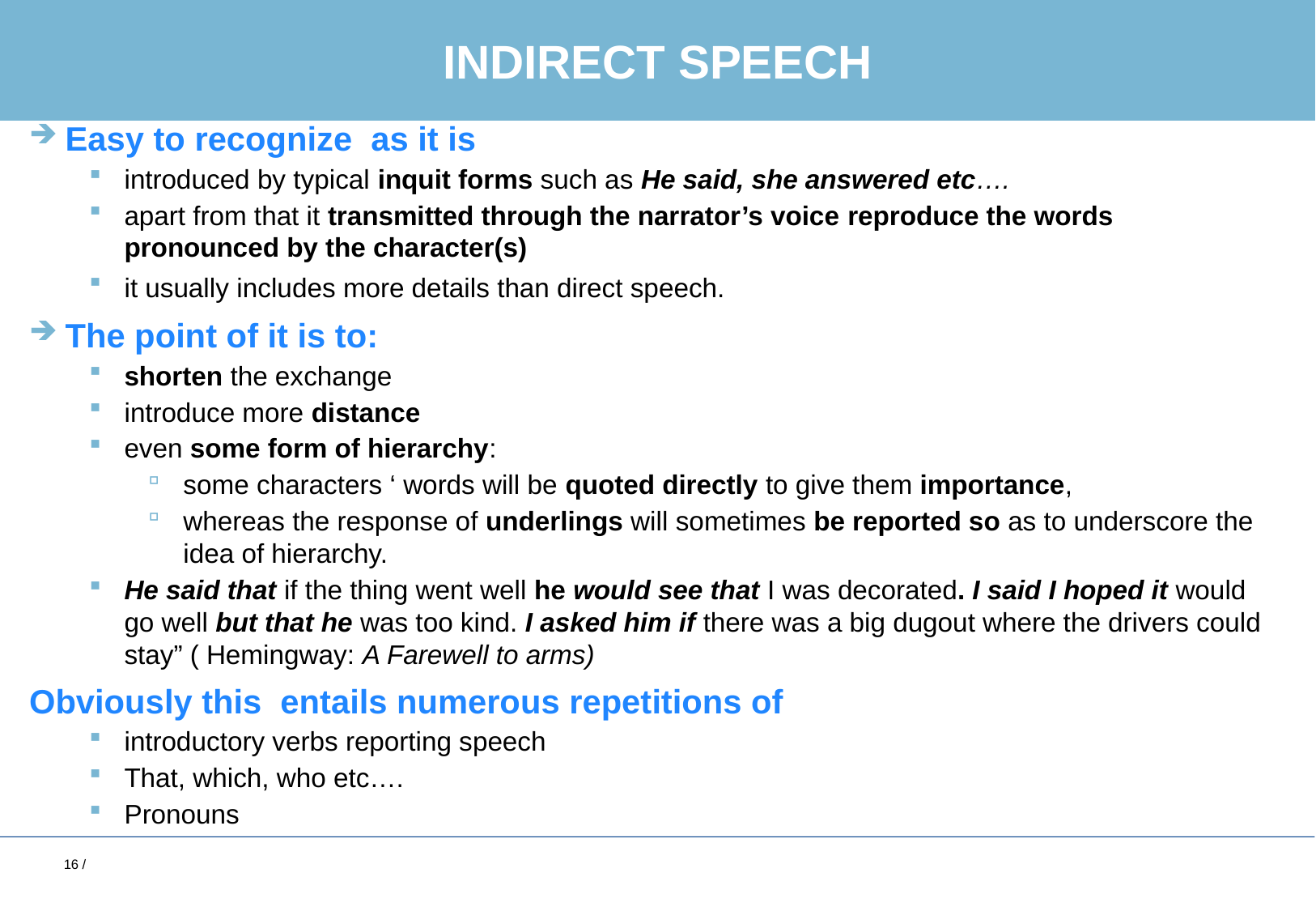

# INDIRECT SPEECH
Easy to recognize  as it is
introduced by typical inquit forms such as He said, she answered etc….
apart from that it transmitted through the narrator’s voice reproduce the words pronounced by the character(s)
it usually includes more details than direct speech.
The point of it is to:
shorten the exchange
introduce more distance
even some form of hierarchy:
some characters ‘ words will be quoted directly to give them importance,
whereas the response of underlings will sometimes be reported so as to underscore the idea of hierarchy.
He said that if the thing went well he would see that I was decorated. I said I hoped it would go well but that he was too kind. I asked him if there was a big dugout where the drivers could stay” ( Hemingway: A Farewell to arms)
Obviously this  entails numerous repetitions of
introductory verbs reporting speech
That, which, who etc….
Pronouns